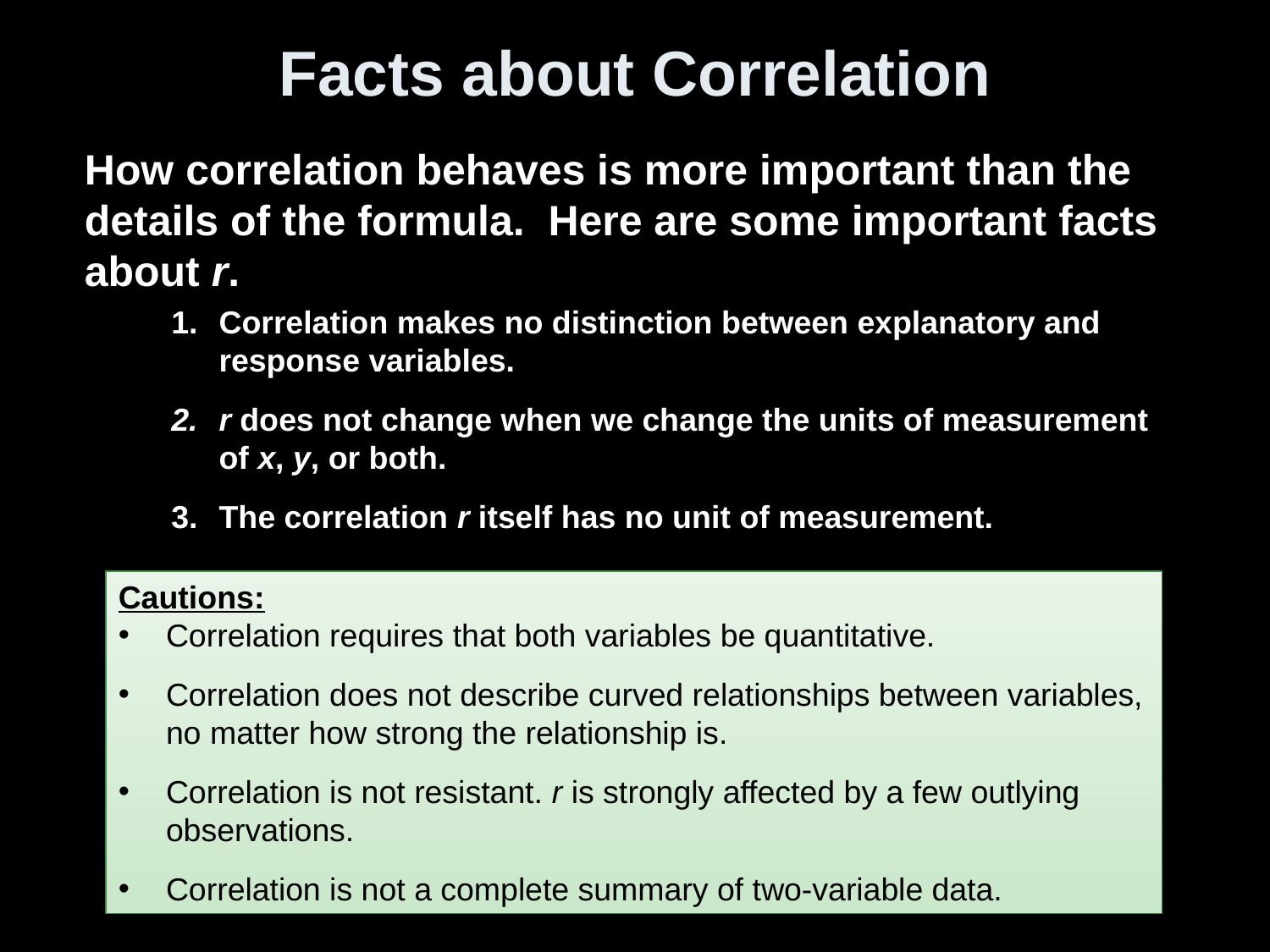

# Facts about Correlation
How correlation behaves is more important than the details of the formula.  Here are some important facts about r.

Correlation makes no distinction between explanatory and response variables.
r does not change when we change the units of measurement of x, y, or both.
The correlation r itself has no unit of measurement.
Cautions:
Correlation requires that both variables be quantitative.
Correlation does not describe curved relationships between variables, no matter how strong the relationship is.
Correlation is not resistant. r is strongly affected by a few outlying observations.
Correlation is not a complete summary of two-variable data.